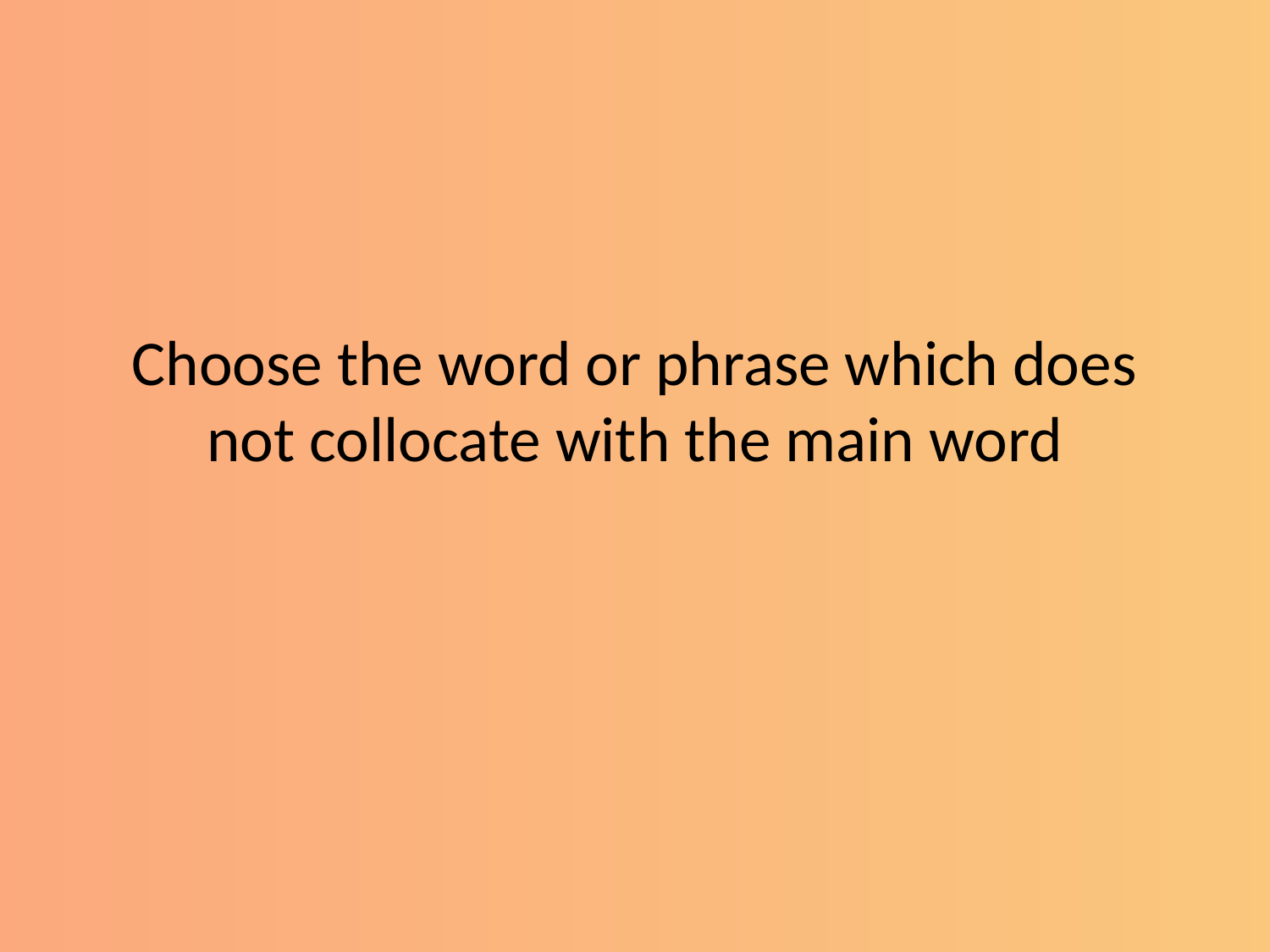

# Choose the word or phrase which does not collocate with the main word